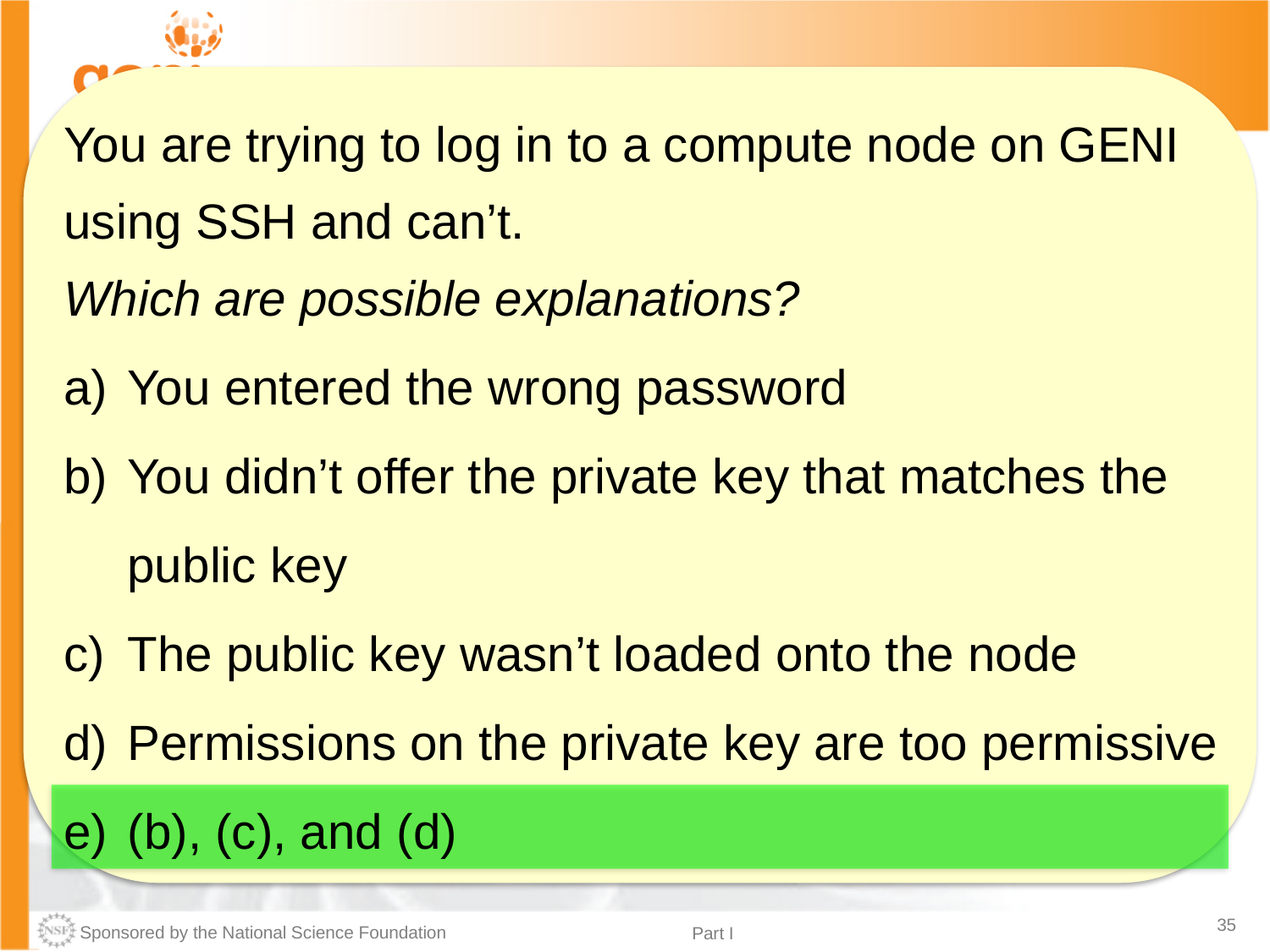

You are trying to log in to a compute node on GENI using SSH and can’t.
Which are possible explanations?
You entered the wrong password
You didn’t offer the private key that matches the public key
The public key wasn’t loaded onto the node
Permissions on the private key are too permissive
(b), (c), and (d)